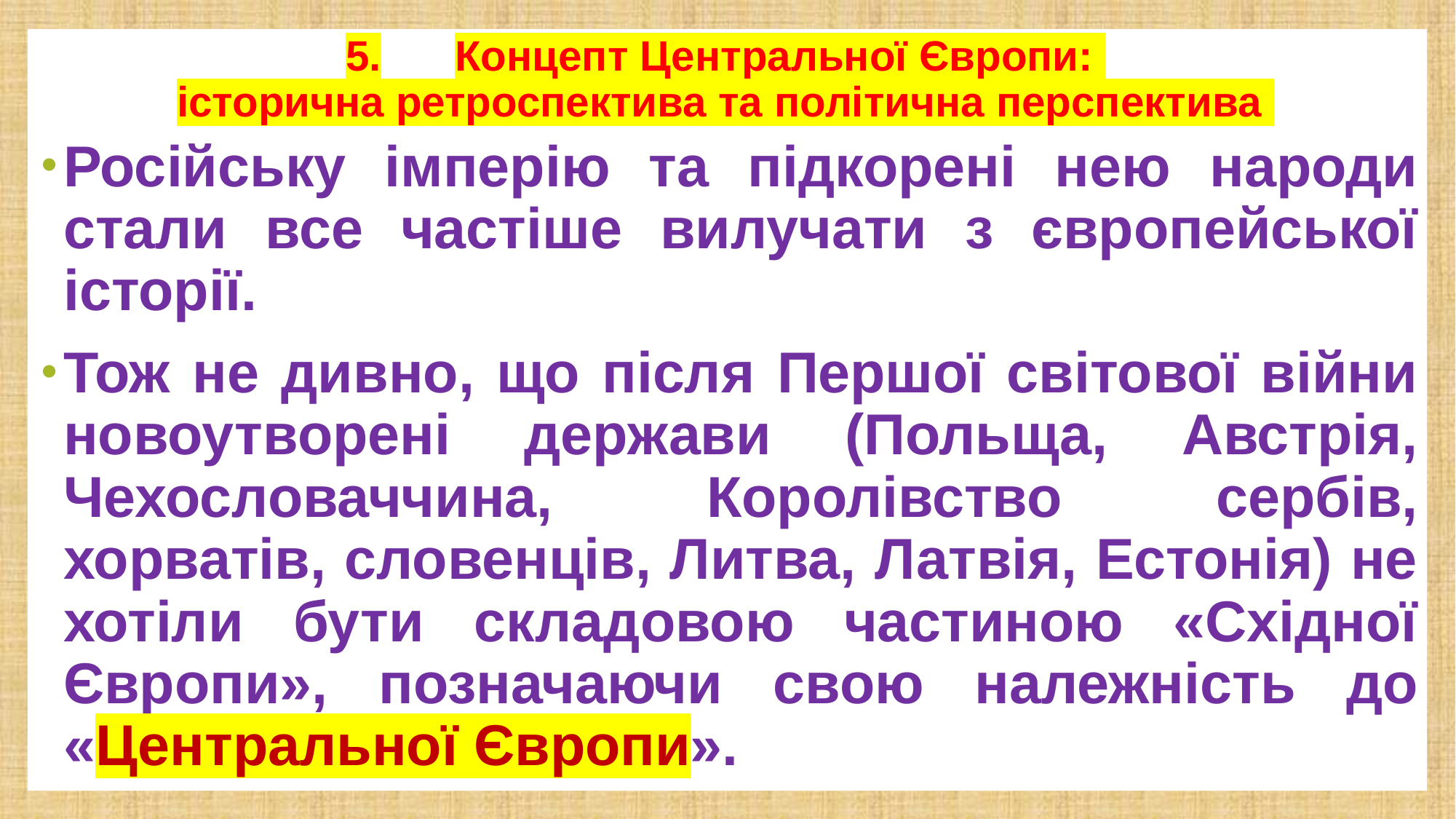

# 5.	Концепт Центральної Європи: історична ретроспектива та політична перспектива
Російську імперію та підкорені нею народи стали все частіше вилучати з європейської історії.
Тож не дивно, що після Першої світової війни новоутворені держави (Польща, Австрія, Чехословаччина, Королівство сербів, хорватів, словенців, Литва, Латвія, Естонія) не хотіли бути складовою частиною «Східної Європи», позначаючи свою належність до «Центральної Європи».